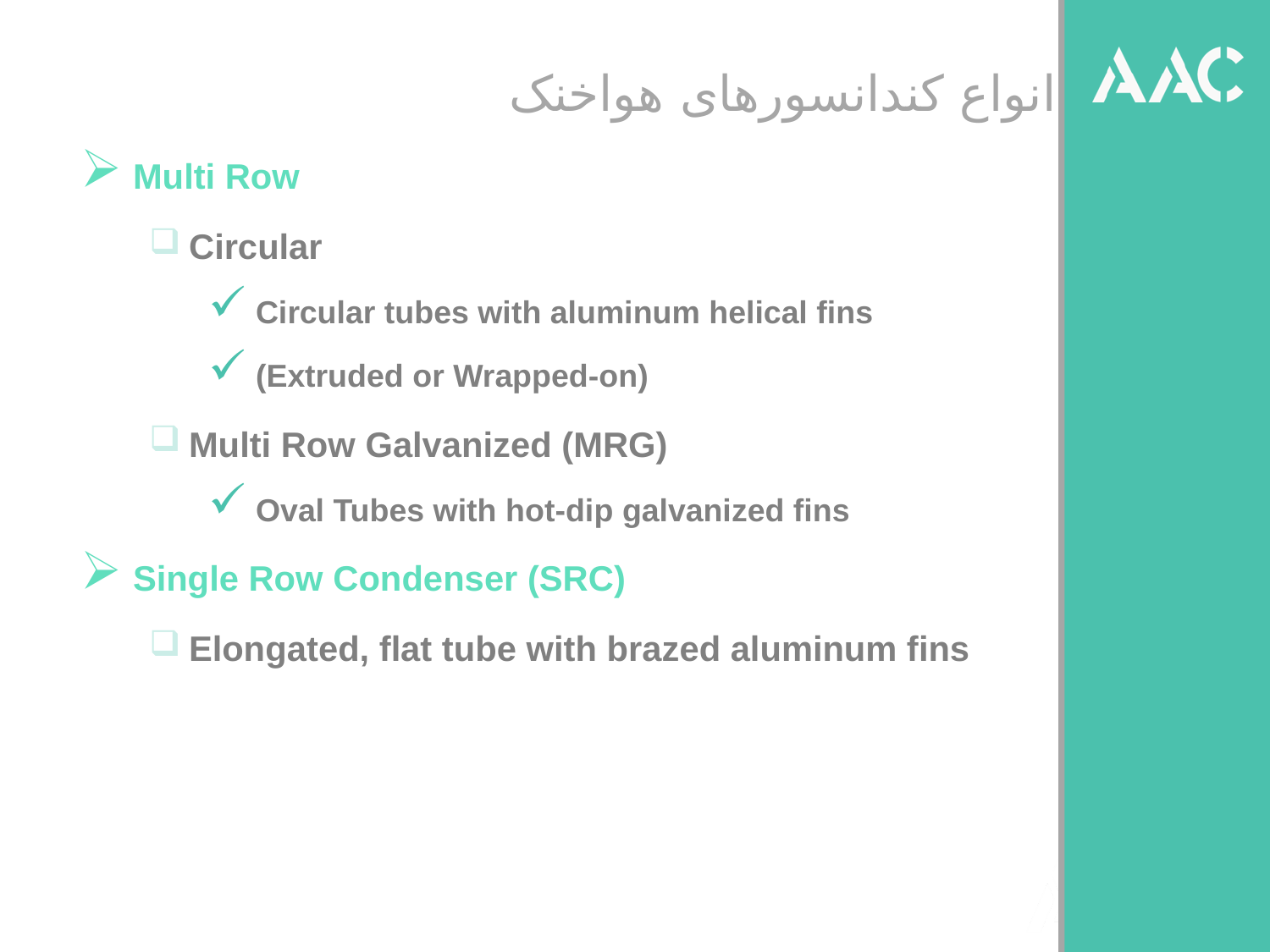

انواع کندانسورهای هواخنک
 Multi Row
Circular
Circular tubes with aluminum helical fins
(Extruded or Wrapped-on)
Multi Row Galvanized (MRG)
Oval Tubes with hot-dip galvanized fins
 Single Row Condenser (SRC)
Elongated, flat tube with brazed aluminum fins